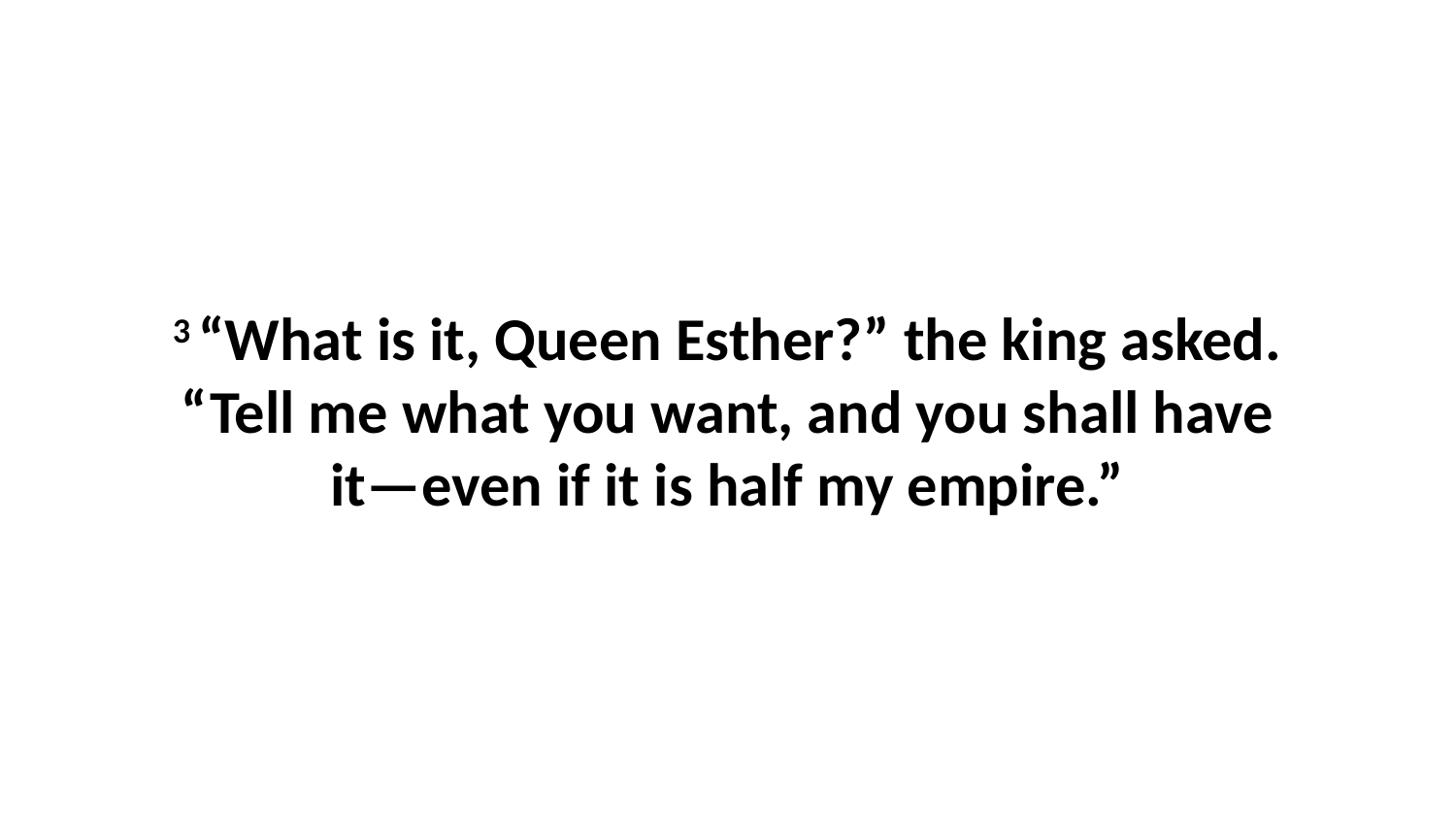

3 “What is it, Queen Esther?” the king asked. “Tell me what you want, and you shall have it—even if it is half my empire.”